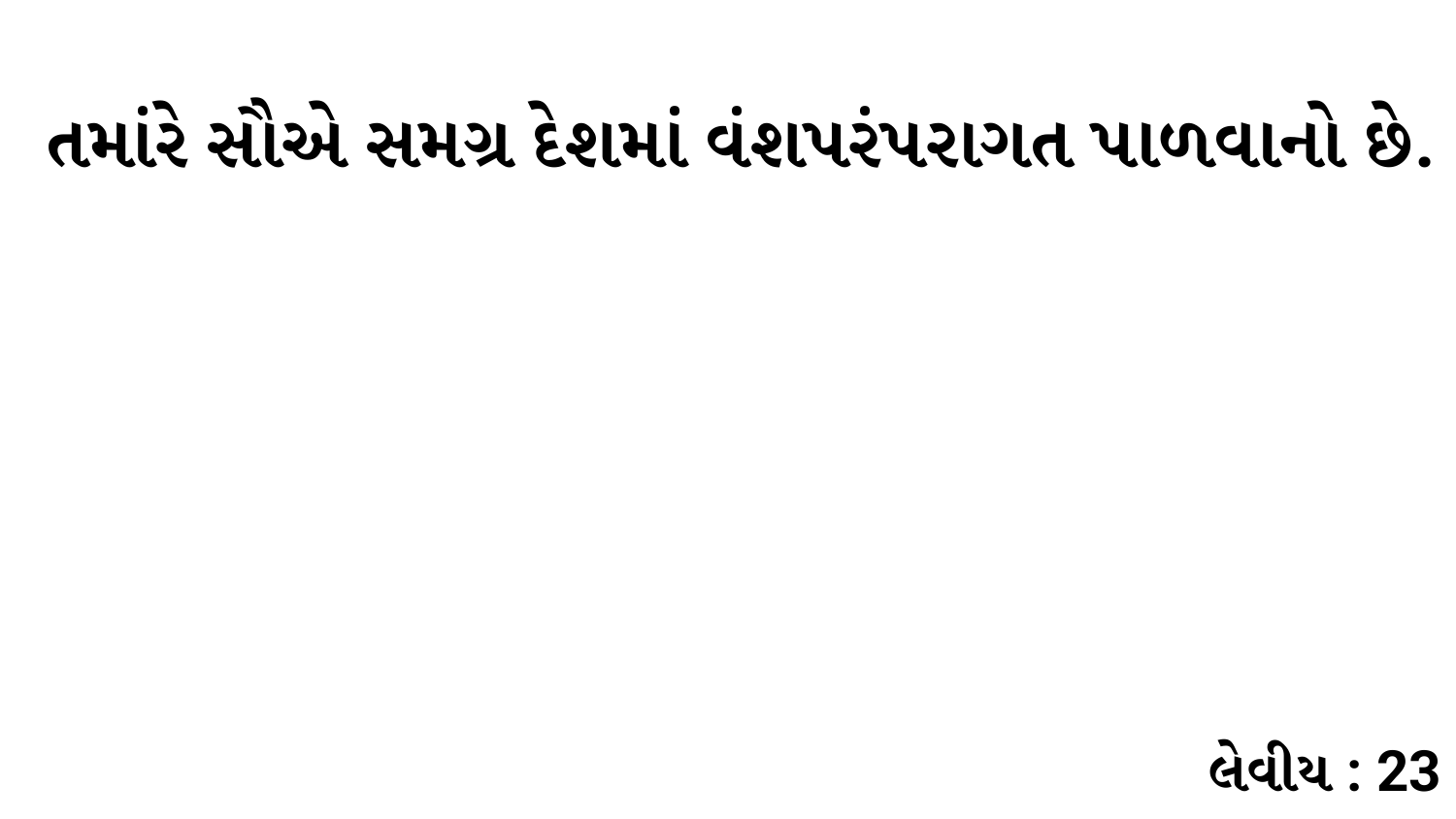

તમાંરે સૌએ સમગ્ર દેશમાં વંશપરંપરાગત પાળવાનો છે.
લેવીય : 23